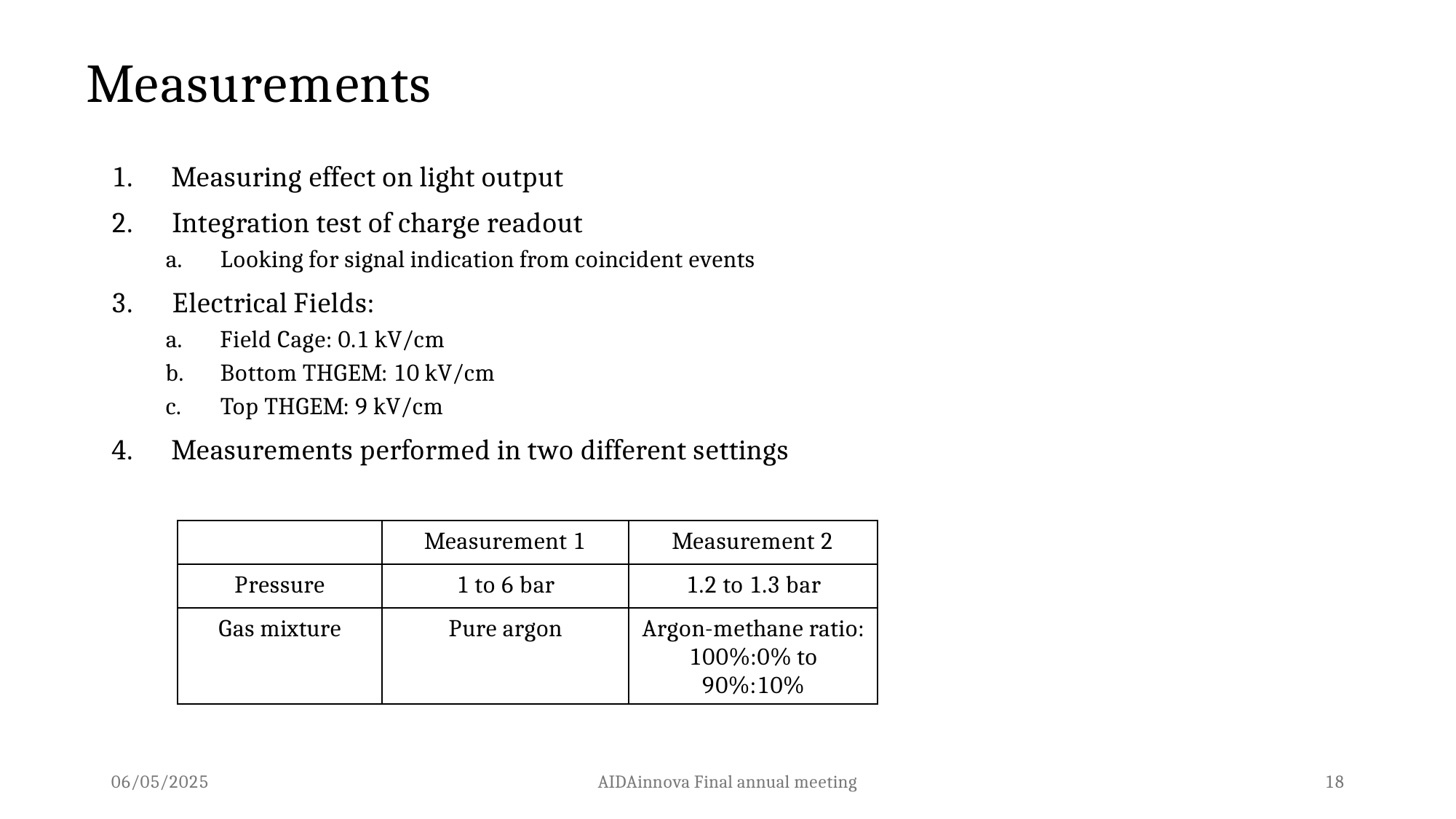

# Measurements
Measuring effect on light output
Integration test of charge readout
Looking for signal indication from coincident events
Electrical Fields:
Field Cage: 0.1 kV/cm
Bottom THGEM: 10 kV/cm
Top THGEM: 9 kV/cm
Measurements performed in two different settings

|  | Measurement 1 | Measurement 2 |
| --- | --- | --- |
| Pressure | 1 to 6 bar | 1.2 to 1.3 bar |
| Gas mixture | Pure argon | Argon-methane ratio: 100%:0% to 90%:10% |
06/05/2025
AIDAinnova Final annual meeting
18